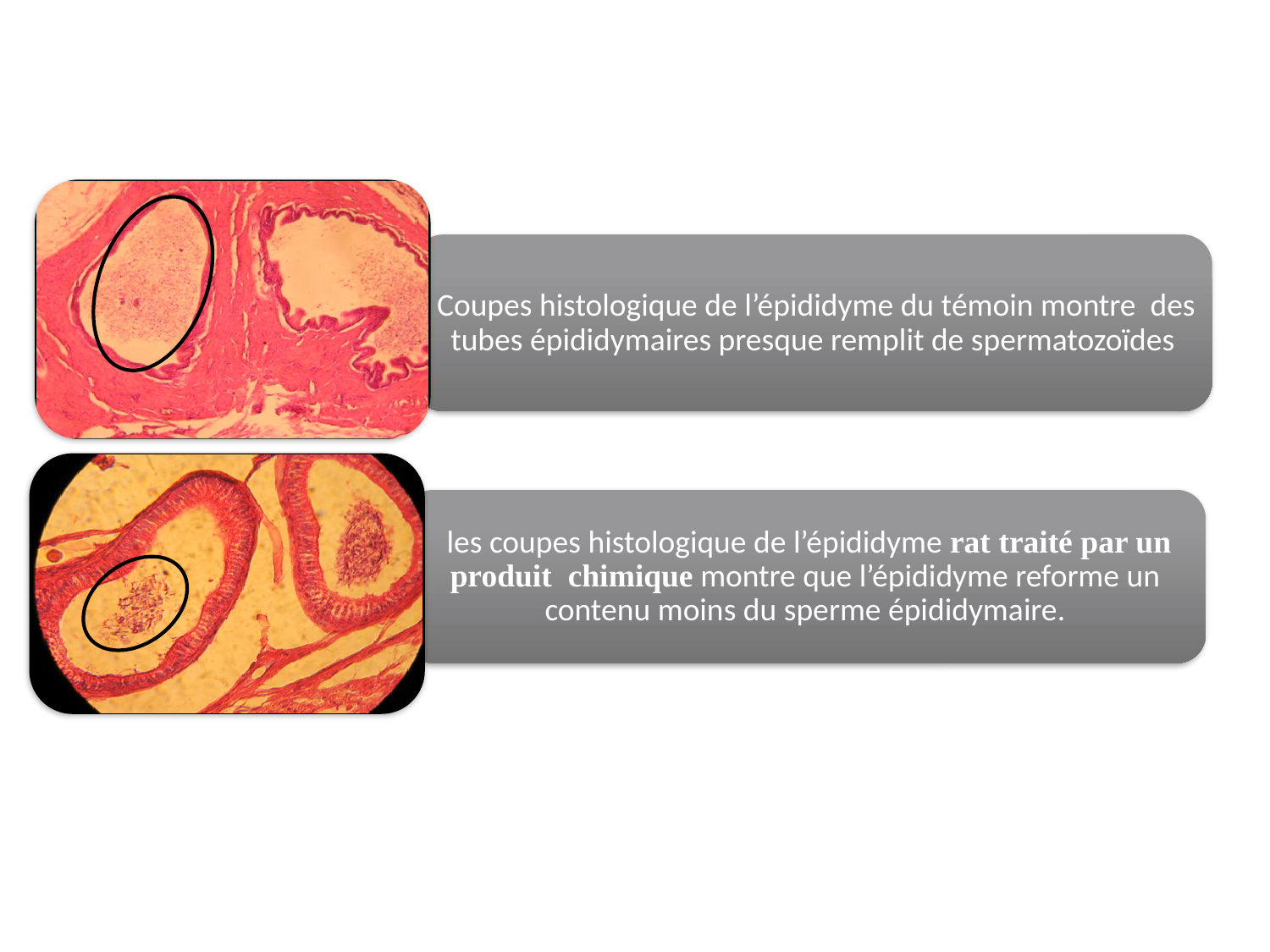

Coupes histologique de l’épididyme du témoin montre  des tubes épididymaires presque remplit de spermatozoïdes

 les coupes histologique de l’épididyme rat traité par un produit  chimique montre que l’épididyme reforme un contenu moins du sperme épididymaire.